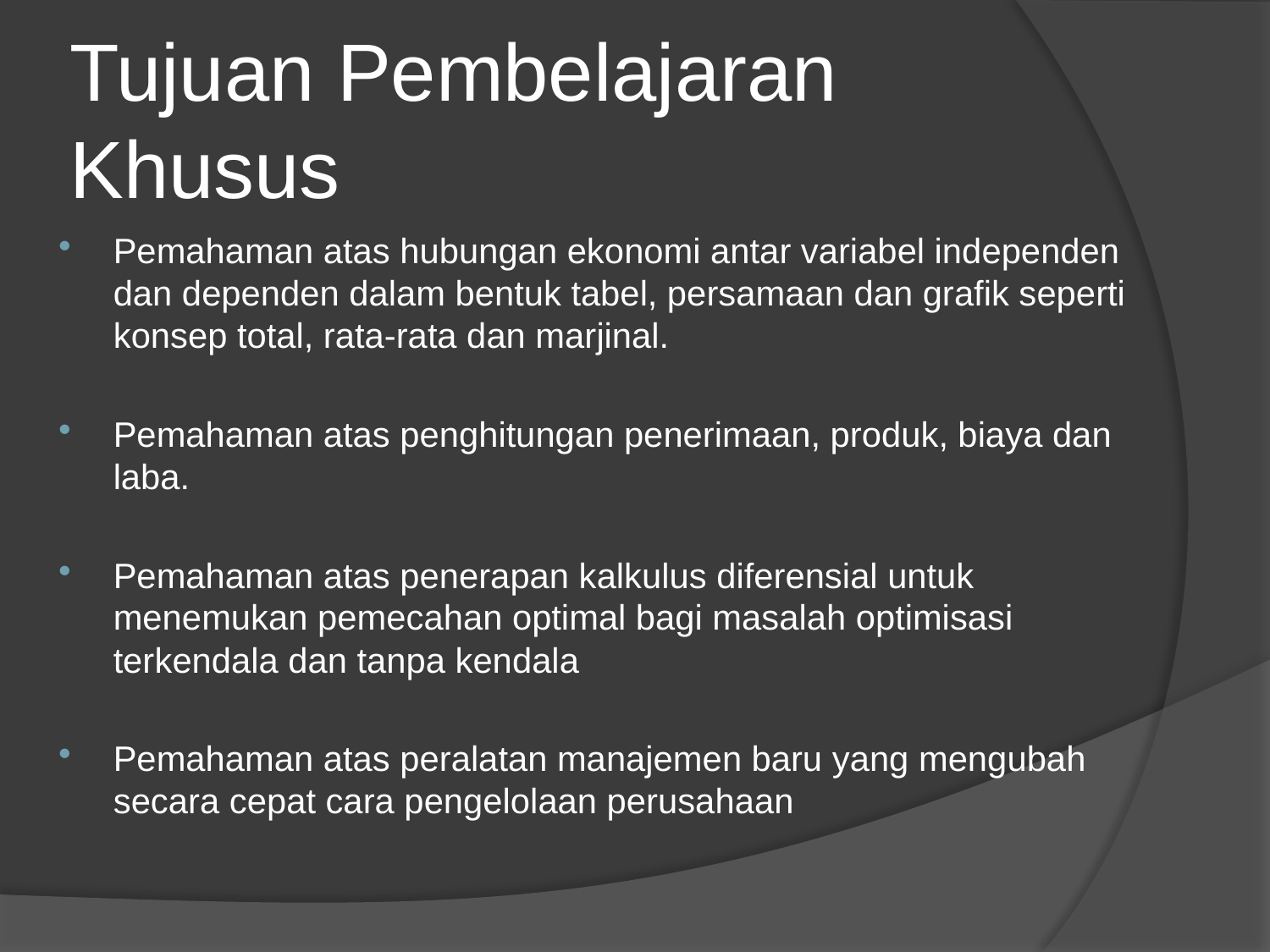

# Tujuan Pembelajaran Khusus
Pemahaman atas hubungan ekonomi antar variabel independen dan dependen dalam bentuk tabel, persamaan dan grafik seperti konsep total, rata-rata dan marjinal.

Pemahaman atas penghitungan penerimaan, produk, biaya dan laba.

Pemahaman atas penerapan kalkulus diferensial untuk menemukan pemecahan optimal bagi masalah optimisasi terkendala dan tanpa kendala

Pemahaman atas peralatan manajemen baru yang mengubah secara cepat cara pengelolaan perusahaan